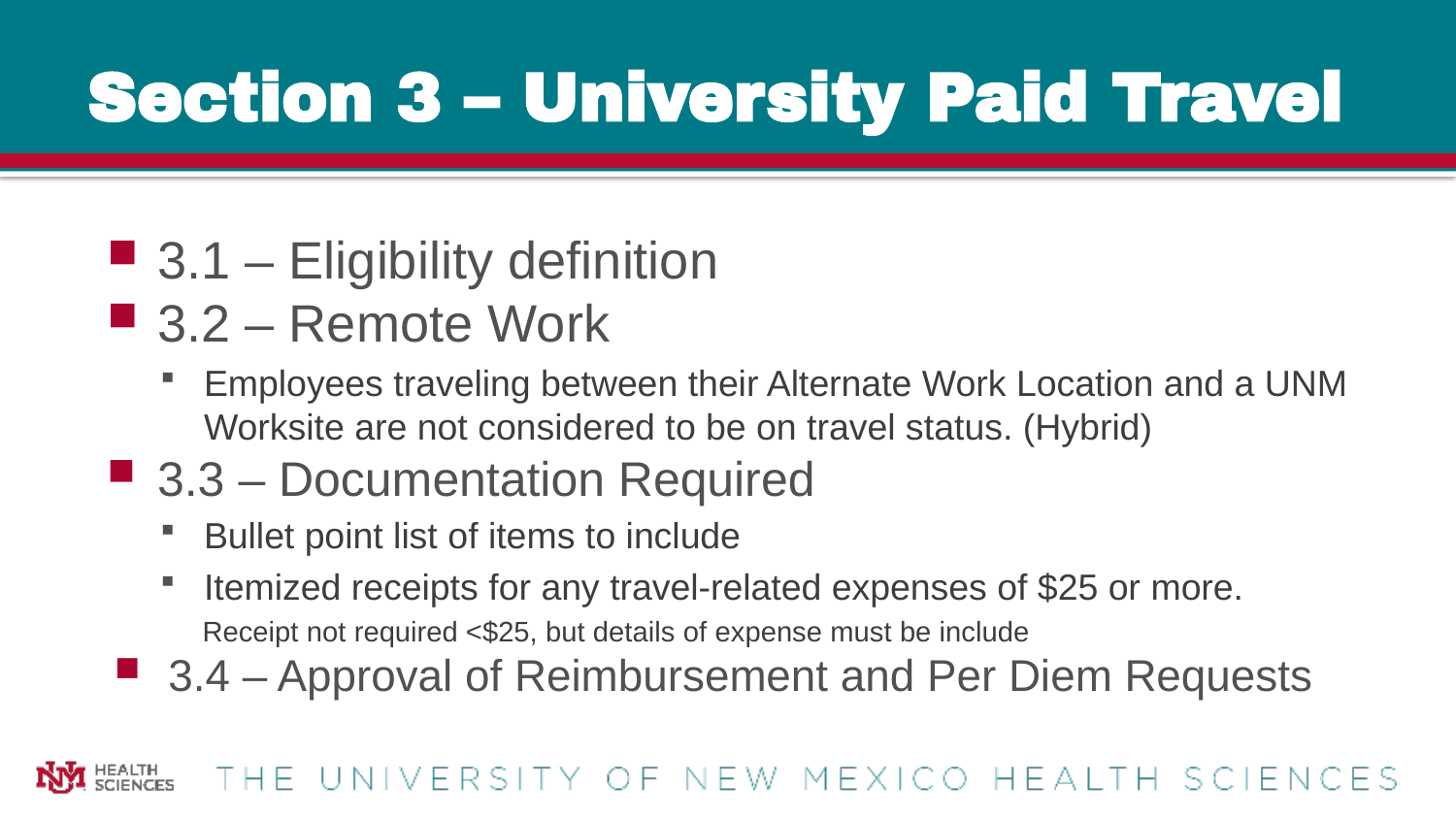

# Section 3 – University Paid Travel
3.1 – Eligibility definition
3.2 – Remote Work
Employees traveling between their Alternate Work Location and a UNM Worksite are not considered to be on travel status. (Hybrid)
3.3 – Documentation Required
Bullet point list of items to include
Itemized receipts for any travel-related expenses of $25 or more.
Receipt not required <$25, but details of expense must be include
3.4 – Approval of Reimbursement and Per Diem Requests